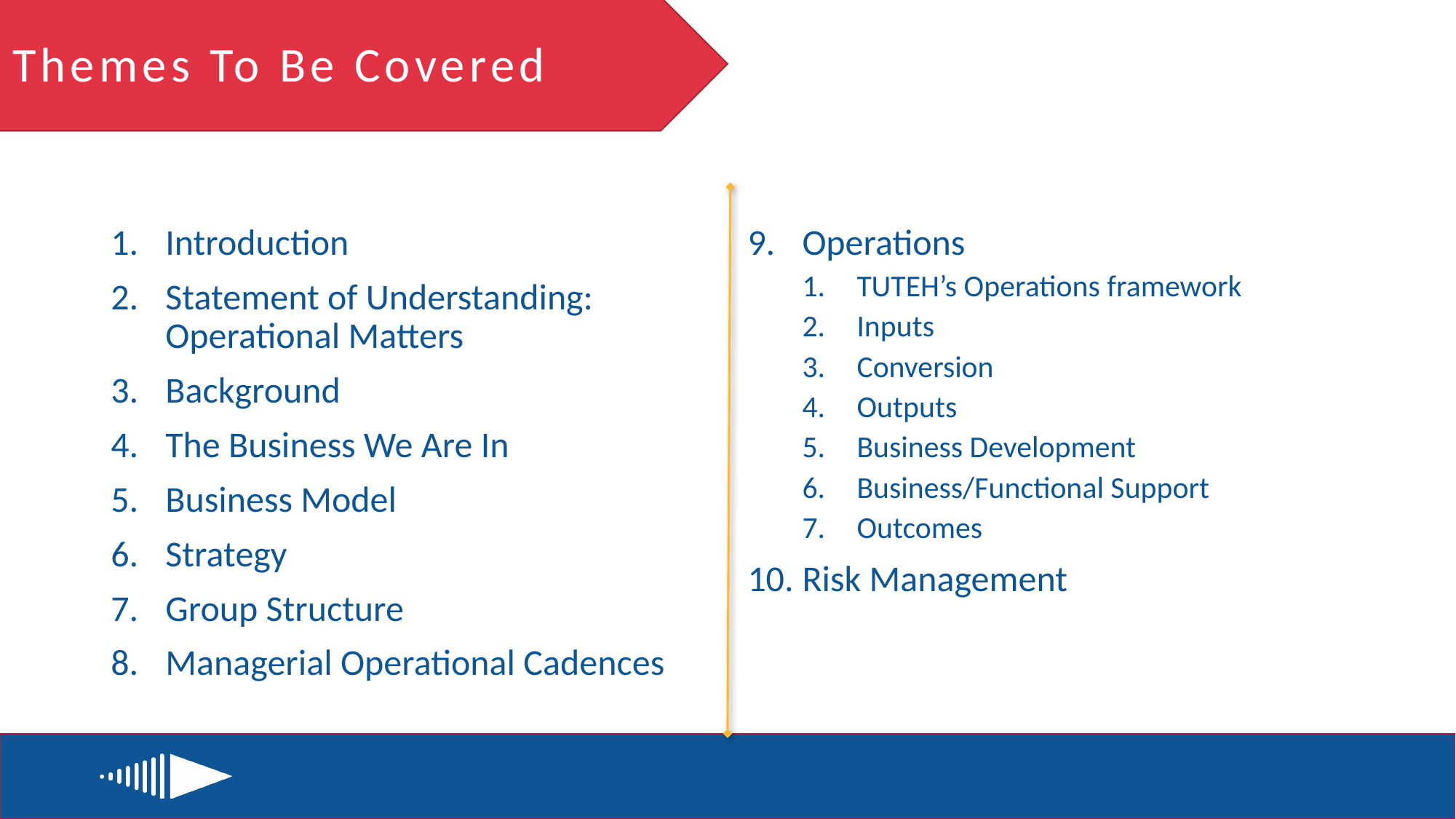

# Themes To Be Covered
Introduction
Statement of Understanding: Operational Matters
Background
The Business We Are In
Business Model
Strategy
Group Structure
Managerial Operational Cadences
Operations
TUTEH’s Operations framework
Inputs
Conversion
Outputs
Business Development
Business/Functional Support
Outcomes
Risk Management